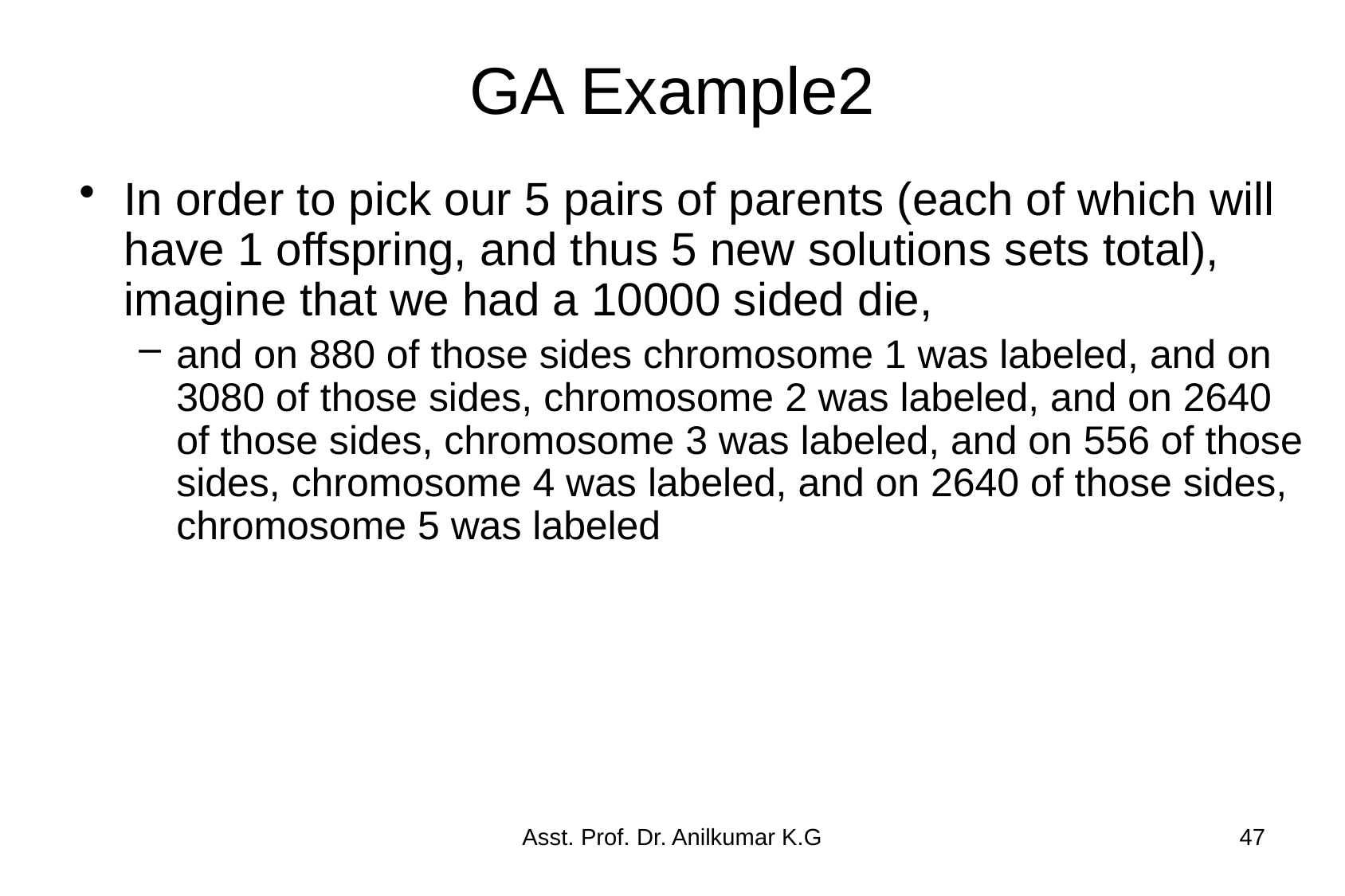

# GA Example2
In order to pick our 5 pairs of parents (each of which will have 1 offspring, and thus 5 new solutions sets total), imagine that we had a 10000 sided die,
and on 880 of those sides chromosome 1 was labeled, and on 3080 of those sides, chromosome 2 was labeled, and on 2640 of those sides, chromosome 3 was labeled, and on 556 of those sides, chromosome 4 was labeled, and on 2640 of those sides, chromosome 5 was labeled
Asst. Prof. Dr. Anilkumar K.G
47